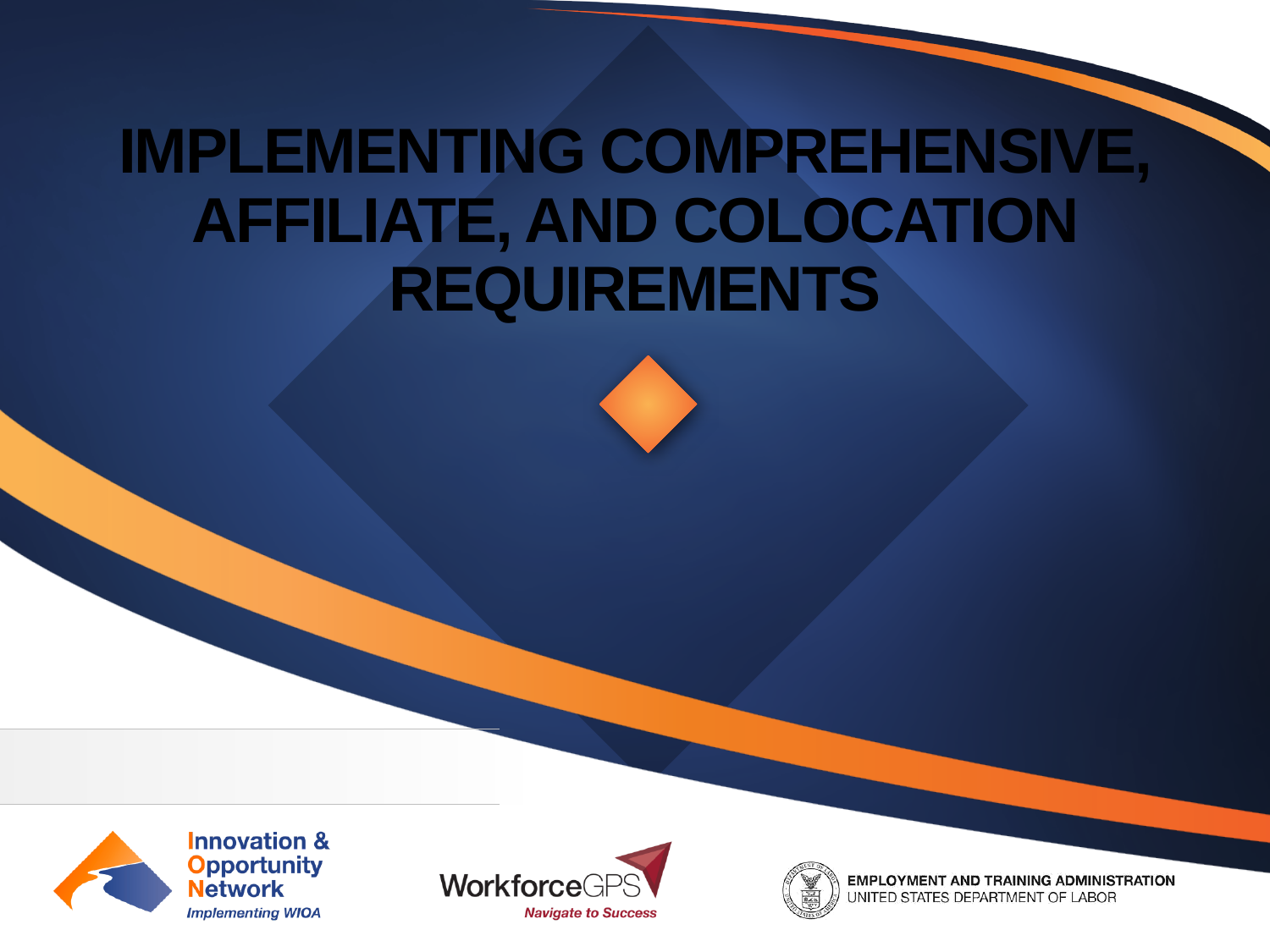

# Implementing Comprehensive, Affiliate, and Colocation Requirements